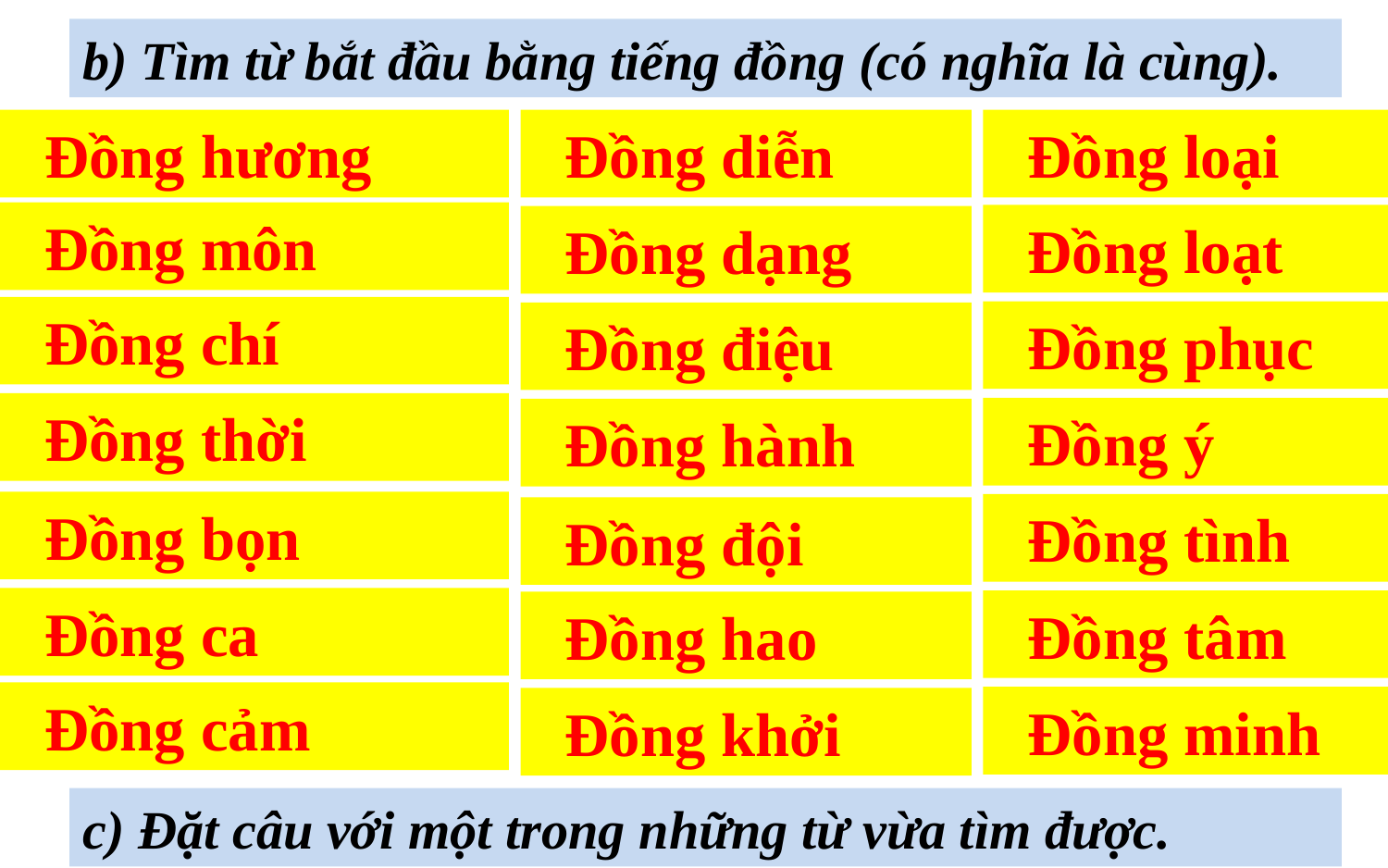

b) Tìm từ bắt đầu bằng tiếng đồng (có nghĩa là cùng).
  Đồng hương
  Đồng diễn
  Đồng loại
  Đồng môn
  Đồng loạt
  Đồng dạng
  Đồng chí
  Đồng phục
  Đồng điệu
  Đồng thời
  Đồng ý
  Đồng hành
  Đồng bọn
  Đồng tình
  Đồng đội
  Đồng ca
  Đồng tâm
  Đồng hao
  Đồng cảm
  Đồng minh
  Đồng khởi
c) Đặt câu với một trong những từ vừa tìm được.